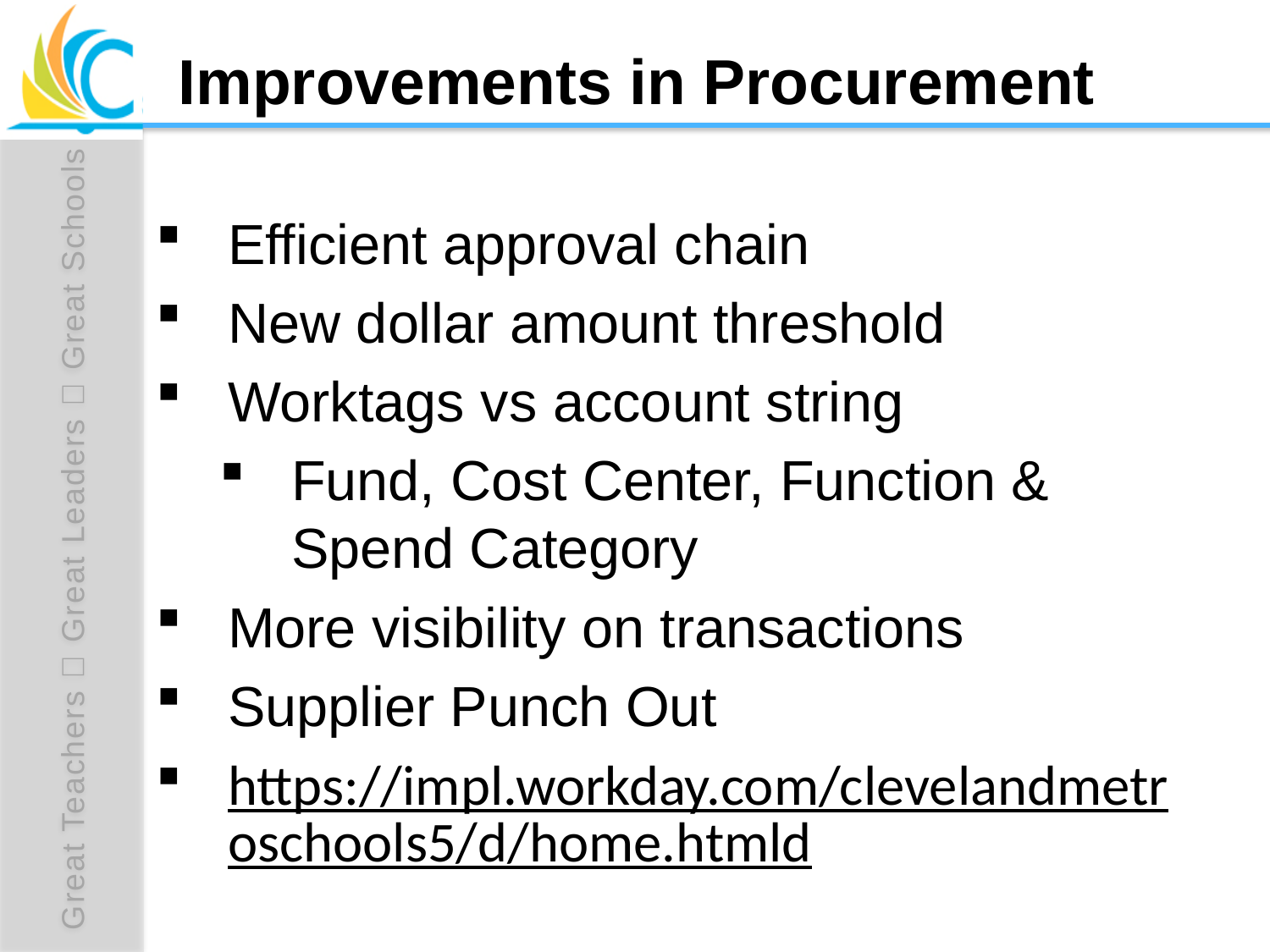

# Improvements in Procurement
Efficient approval chain
New dollar amount threshold
Worktags vs account string
Fund, Cost Center, Function & Spend Category
More visibility on transactions
Supplier Punch Out
https://impl.workday.com/clevelandmetroschools5/d/home.htmld